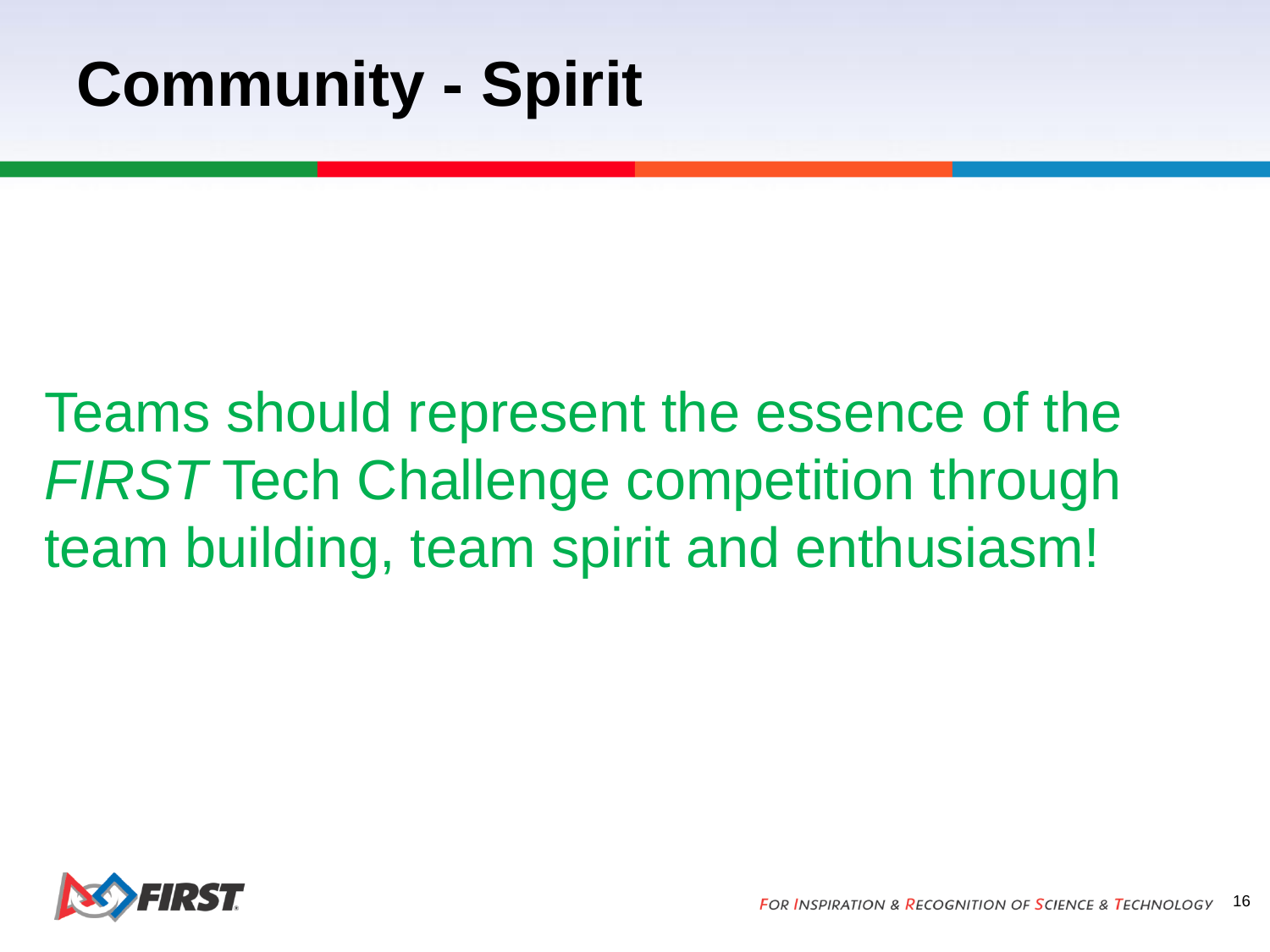

# Community - Spirit

Teams should represent the essence of the FIRST Tech Challenge competition through team building, team spirit and enthusiasm!